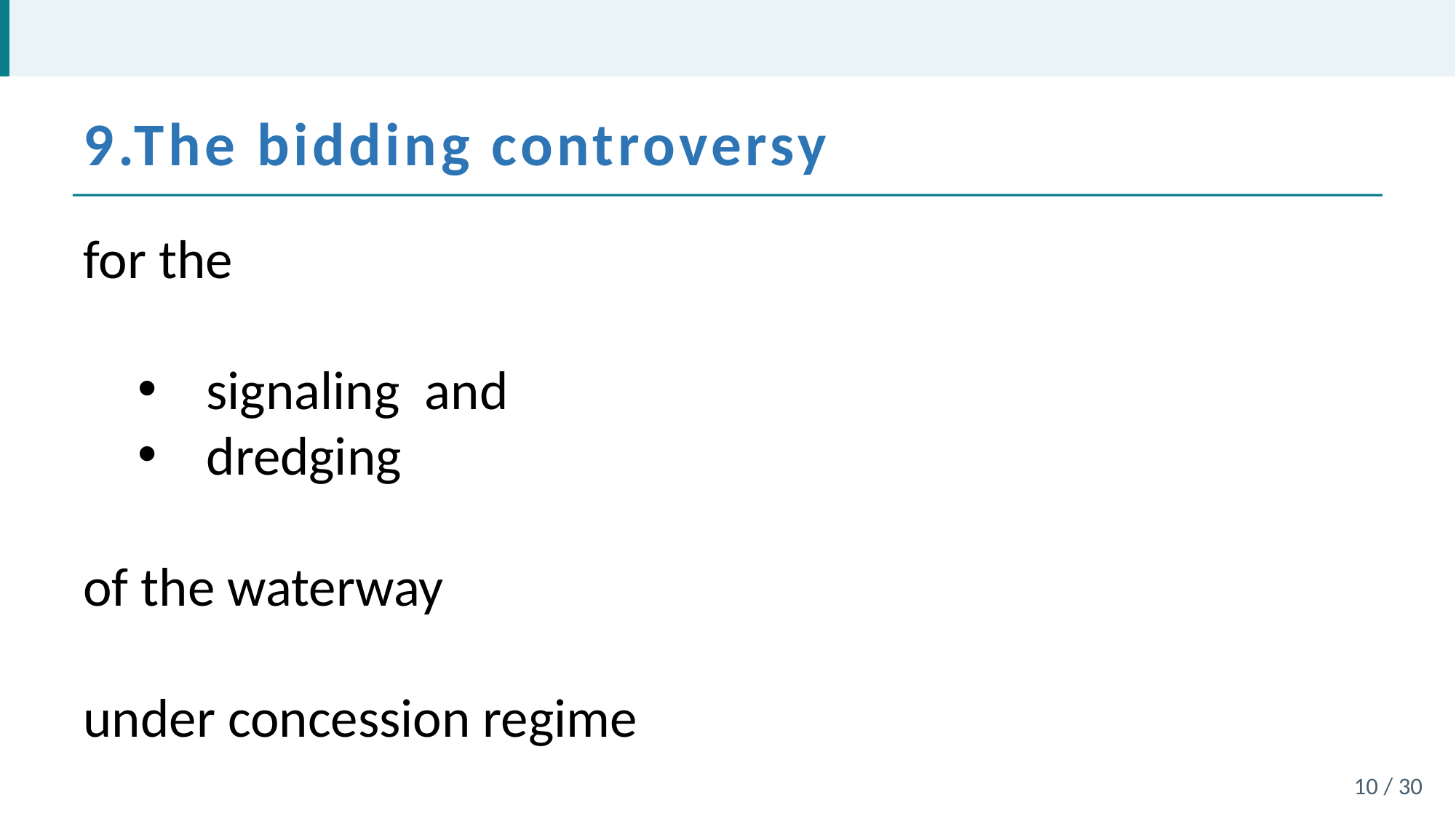

9.The bidding controversy

for the

signaling  and
dredging

of the waterway

under concession regime

10 / 30